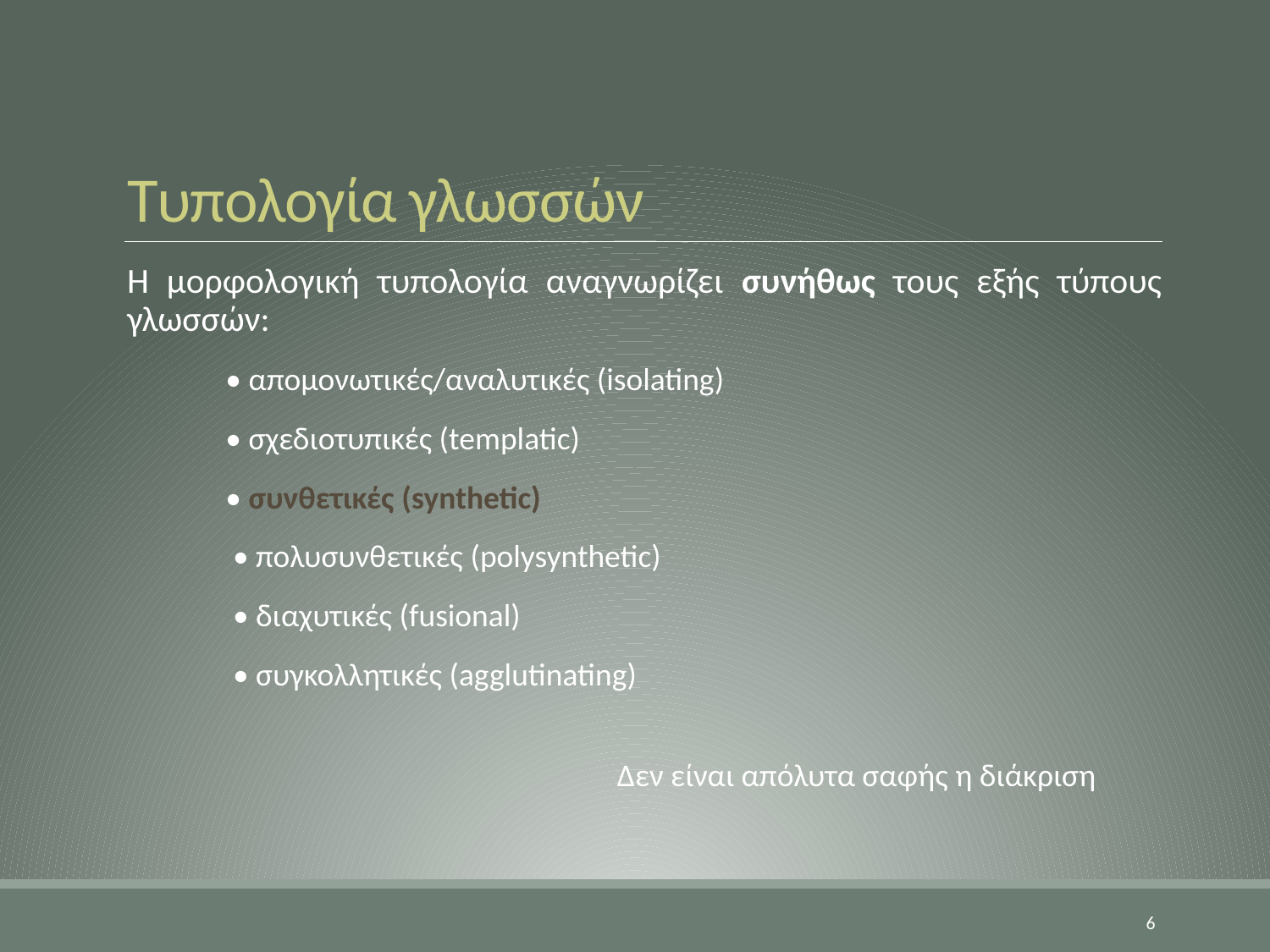

# Τυπολογία γλωσσών
Η μορφολογική τυπολογία αναγνωρίζει συνήθως τους εξής τύπους γλωσσών:
• απομονωτικές/αναλυτικές (isolating)
• σχεδιοτυπικές (templatic)
• συνθετικές (synthetic)
• πολυσυνθετικές (polysynthetic)
• διαχυτικές (fusional)
• συγκολλητικές (agglutinating)

Δεν είναι απόλυτα σαφής η διάκριση
6